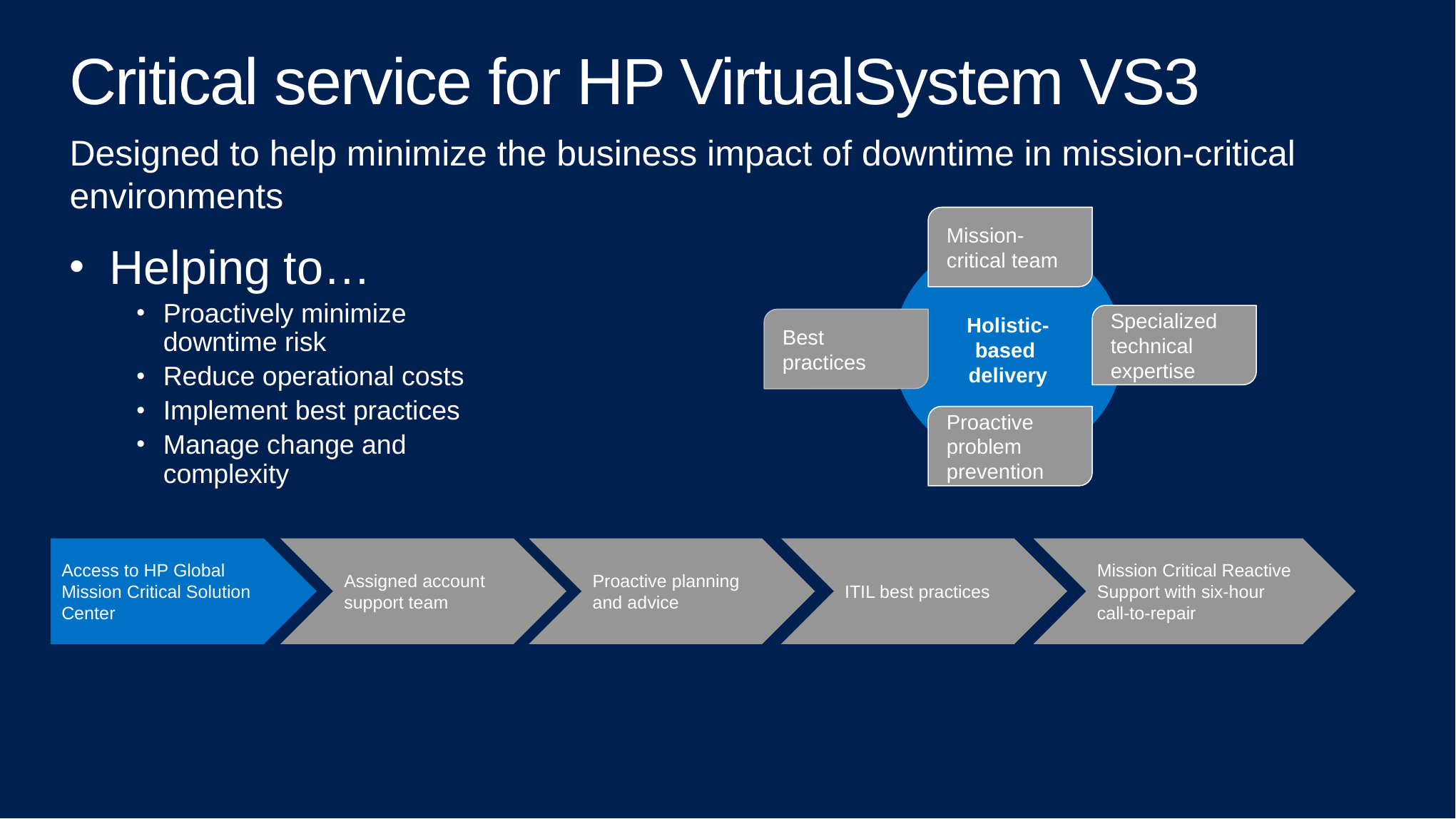

# Critical service for HP VirtualSystem VS3
Designed to help minimize the business impact of downtime in mission-critical environments
Mission-critical team
Helping to…
Proactively minimize downtime risk
Reduce operational costs
Implement best practices
Manage change and complexity

Holistic-based
delivery
Specialized technical expertise
Best practices
Proactive problem prevention
Access to HP Global Mission Critical Solution Center
Assigned account support team
Proactive planning and advice
ITIL best practices
Mission Critical Reactive Support with six-hour call-to-repair